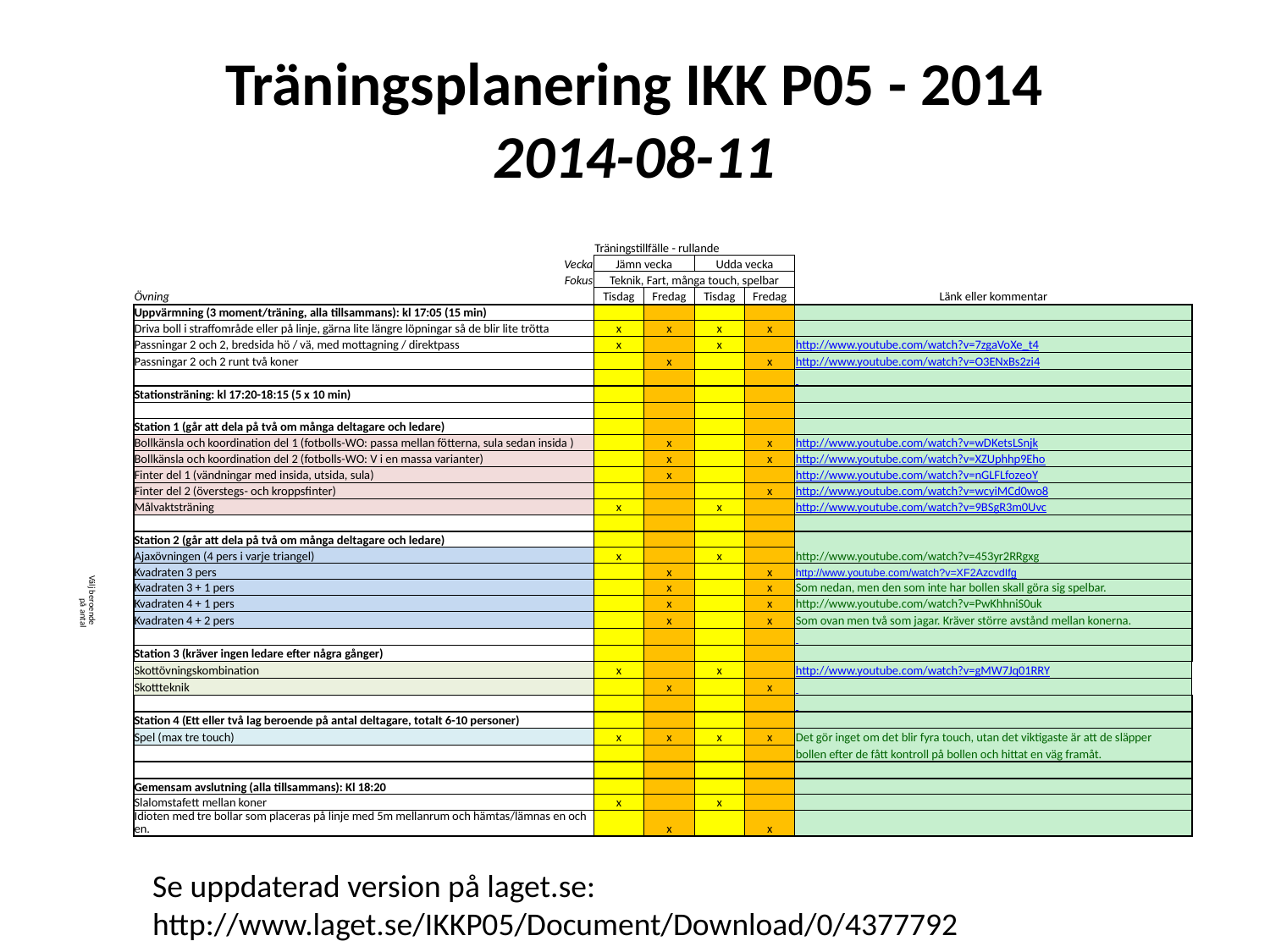

# Träningsplanering IKK P05 - 2014 2014-08-11
|  |  |  |  |  |  |  |
| --- | --- | --- | --- | --- | --- | --- |
|  |  | Träningstillfälle - rullande |  |  |  |  |
|  | Vecka | Jämn vecka |  | Udda vecka |  |  |
|  | Fokus | Teknik, Fart, många touch, spelbar |  |  |  |  |
|  | Övning | Tisdag | Fredag | Tisdag | Fredag | Länk eller kommentar |
|  | Uppvärmning (3 moment/träning, alla tillsammans): kl 17:05 (15 min) |  |  |  |  |  |
|  | Driva boll i straffområde eller på linje, gärna lite längre löpningar så de blir lite trötta | x | x | x | x |  |
|  | Passningar 2 och 2, bredsida hö / vä, med mottagning / direktpass | x |  | x |  | http://www.youtube.com/watch?v=7zgaVoXe\_t4 |
|  | Passningar 2 och 2 runt två koner |  | x |  | x | http://www.youtube.com/watch?v=O3ENxBs2zi4 |
|  |  |  |  |  |  |  |
|  | Stationsträning: kl 17:20-18:15 (5 x 10 min) |  |  |  |  |  |
|  |  |  |  |  |  |  |
|  | Station 1 (går att dela på två om många deltagare och ledare) |  |  |  |  |  |
|  | Bollkänsla och koordination del 1 (fotbolls-WO: passa mellan fötterna, sula sedan insida ) |  | x |  | x | http://www.youtube.com/watch?v=wDKetsLSnjk |
|  | Bollkänsla och koordination del 2 (fotbolls-WO: V i en massa varianter) |  | x |  | x | http://www.youtube.com/watch?v=XZUphhp9Eho |
|  | Finter del 1 (vändningar med insida, utsida, sula) |  | x |  |  | http://www.youtube.com/watch?v=nGLFLfozeoY |
|  | Finter del 2 (överstegs- och kroppsfinter) |  |  |  | x | http://www.youtube.com/watch?v=wcyiMCd0wo8 |
|  | Målvaktsträning | x |  | x |  | http://www.youtube.com/watch?v=9BSgR3m0Uvc |
|  |  |  |  |  |  |  |
|  | Station 2 (går att dela på två om många deltagare och ledare) |  |  |  |  |  |
|  | Ajaxövningen (4 pers i varje triangel) | x |  | x |  | http://www.youtube.com/watch?v=453yr2RRgxg |
| Välj beroende på antal | Kvadraten 3 pers |  | x |  | x | http://www.youtube.com/watch?v=XF2AzcvdIfg |
|  | Kvadraten 3 + 1 pers |  | x |  | x | Som nedan, men den som inte har bollen skall göra sig spelbar. |
|  | Kvadraten 4 + 1 pers |  | x |  | x | http://www.youtube.com/watch?v=PwKhhniS0uk |
|  | Kvadraten 4 + 2 pers |  | x |  | x | Som ovan men två som jagar. Kräver större avstånd mellan konerna. |
|  |  |  |  |  |  |  |
|  | Station 3 (kräver ingen ledare efter några gånger) |  |  |  |  |  |
|  | Skottövningskombination | x |  | x |  | http://www.youtube.com/watch?v=gMW7Jq01RRY |
|  | Skottteknik |  | x |  | x |  |
|  |  |  |  |  |  |  |
|  | Station 4 (Ett eller två lag beroende på antal deltagare, totalt 6-10 personer) |  |  |  |  |  |
|  | Spel (max tre touch) | x | x | x | x | Det gör inget om det blir fyra touch, utan det viktigaste är att de släpper |
|  |  |  |  |  |  | bollen efter de fått kontroll på bollen och hittat en väg framåt. |
|  |  |  |  |  |  |  |
|  | Gemensam avslutning (alla tillsammans): Kl 18:20 |  |  |  |  |  |
|  | Slalomstafett mellan koner | x |  | x |  |  |
|  | Idioten med tre bollar som placeras på linje med 5m mellanrum och hämtas/lämnas en och en. |  | x |  | x |  |
|  |  |  |  |  |  |  |
Se uppdaterad version på laget.se:
http://www.laget.se/IKKP05/Document/Download/0/4377792